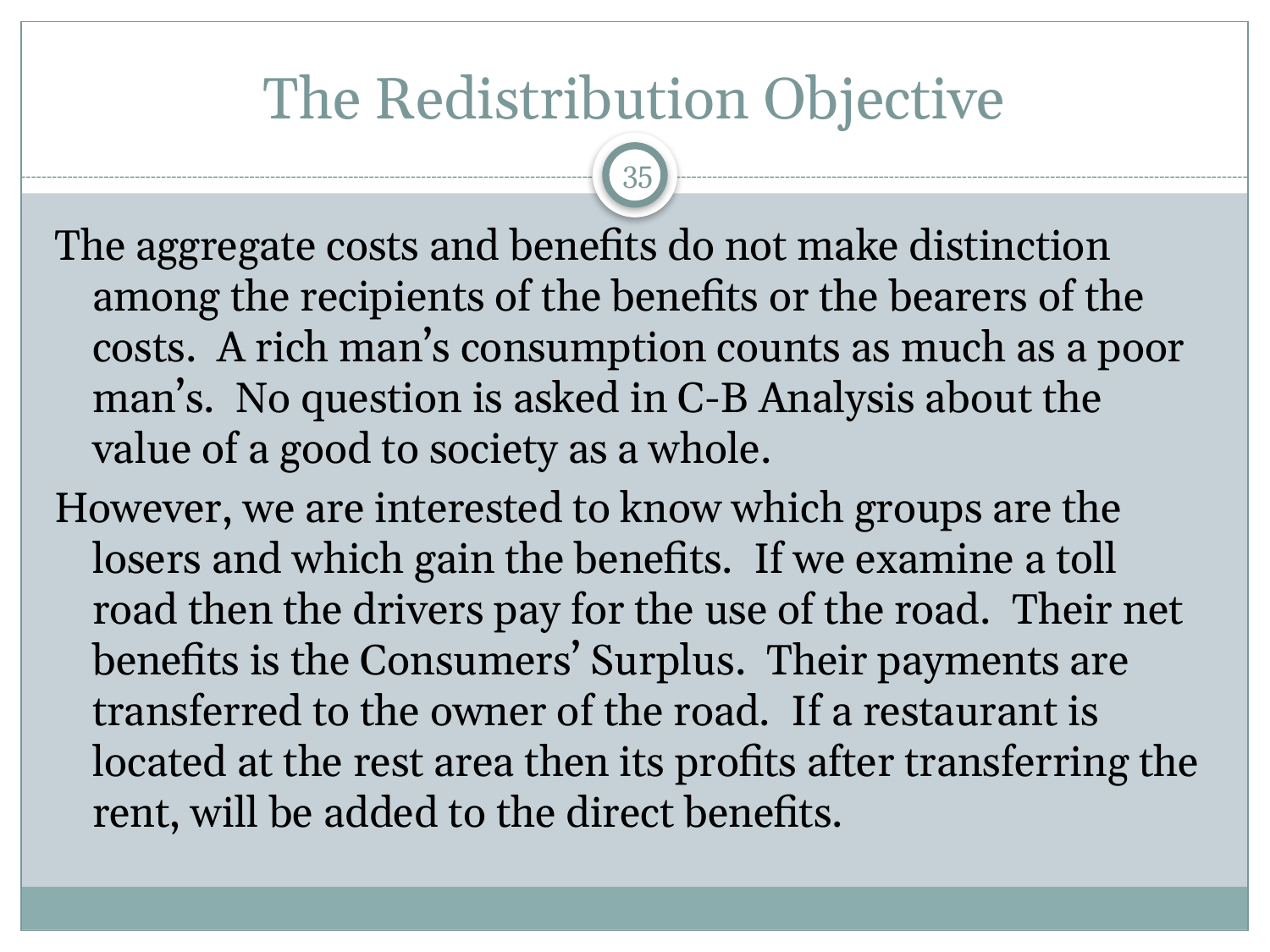

# The Redistribution Objective
35
The aggregate costs and benefits do not make distinction among the recipients of the benefits or the bearers of the costs.  A rich man’s consumption counts as much as a poor man’s.  No question is asked in C-B Analysis about the value of a good to society as a whole.
However, we are interested to know which groups are the losers and which gain the benefits.  If we examine a toll road then the drivers pay for the use of the road.  Their net benefits is the Consumers’ Surplus.  Their payments are transferred to the owner of the road.  If a restaurant is located at the rest area then its profits after transferring the rent, will be added to the direct benefits.